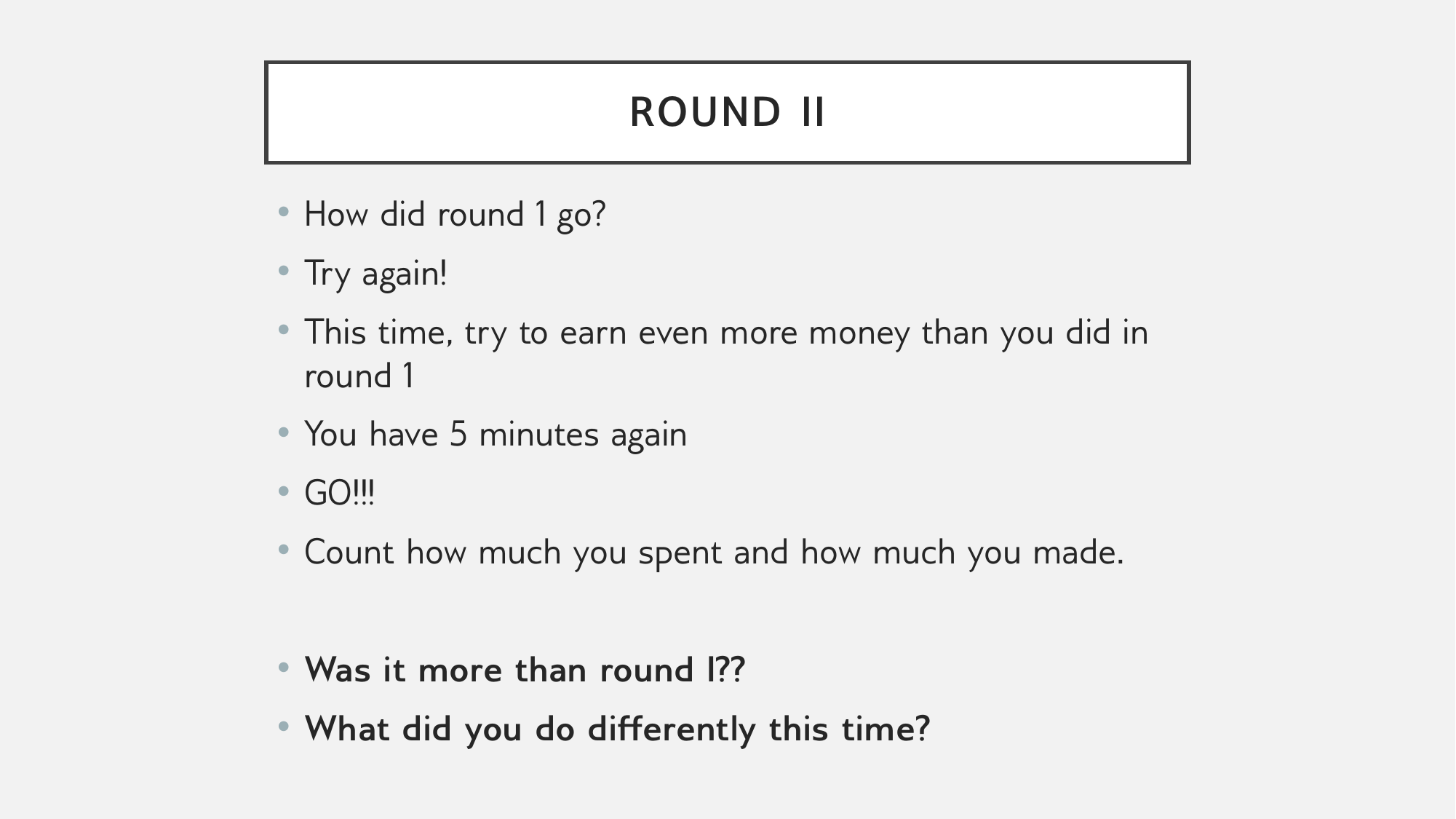

# Round II
How did round 1 go?
Try again!
This time, try to earn even more money than you did in round 1
You have 5 minutes again
GO!!!
Count how much you spent and how much you made.

Was it more than round I??
What did you do differently this time?